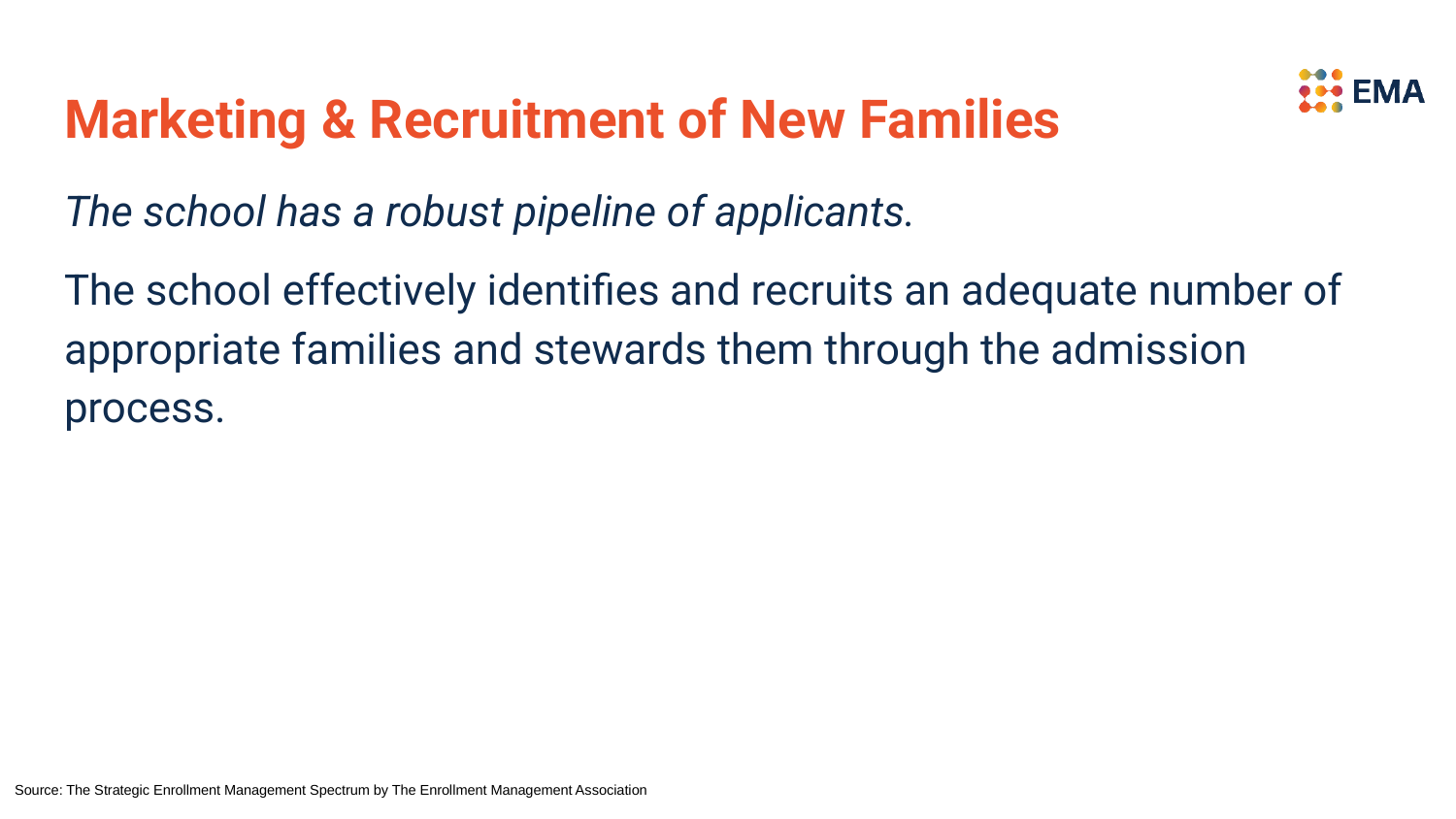

# Marketing & Recruitment of New Families
The school has a robust pipeline of applicants.
The school effectively identifies and recruits an adequate number of appropriate families and stewards them through the admission process.
Source: The Strategic Enrollment Management Spectrum by The Enrollment Management Association